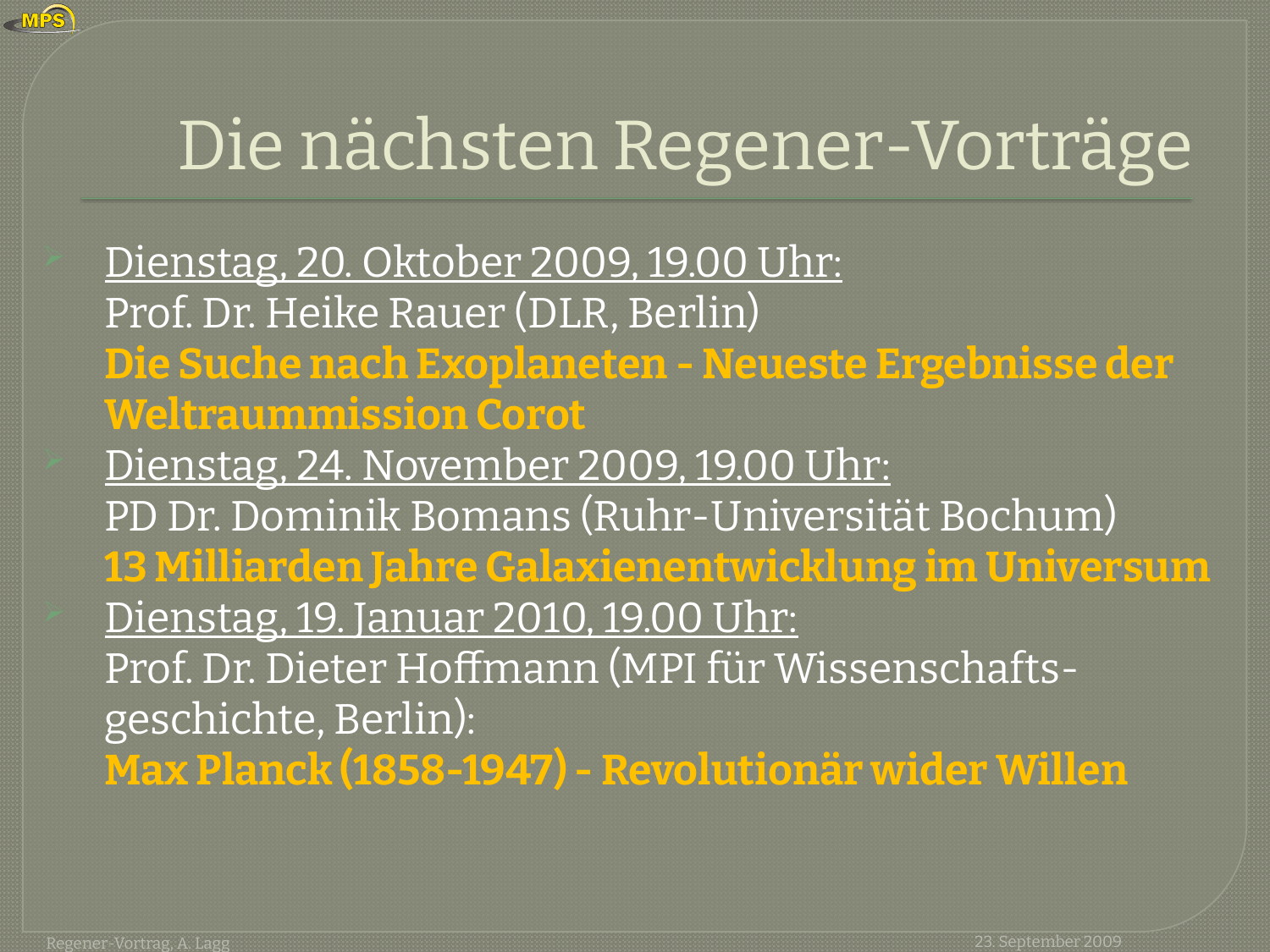

# Die nächsten Regener-Vorträge
Dienstag, 20. Oktober 2009, 19.00 Uhr:
Prof. Dr. Heike Rauer (DLR, Berlin)
Die Suche nach Exoplaneten - Neueste Ergebnisse der Weltraummission Corot
Dienstag, 24. November 2009, 19.00 Uhr:
PD Dr. Dominik Bomans (Ruhr-Universität Bochum)
13 Milliarden Jahre Galaxienentwicklung im Universum
Dienstag, 19. Januar 2010, 19.00 Uhr:
Prof. Dr. Dieter Hoffmann (MPI für Wissenschafts-geschichte, Berlin):
Max Planck (1858-1947) - Revolutionär wider Willen